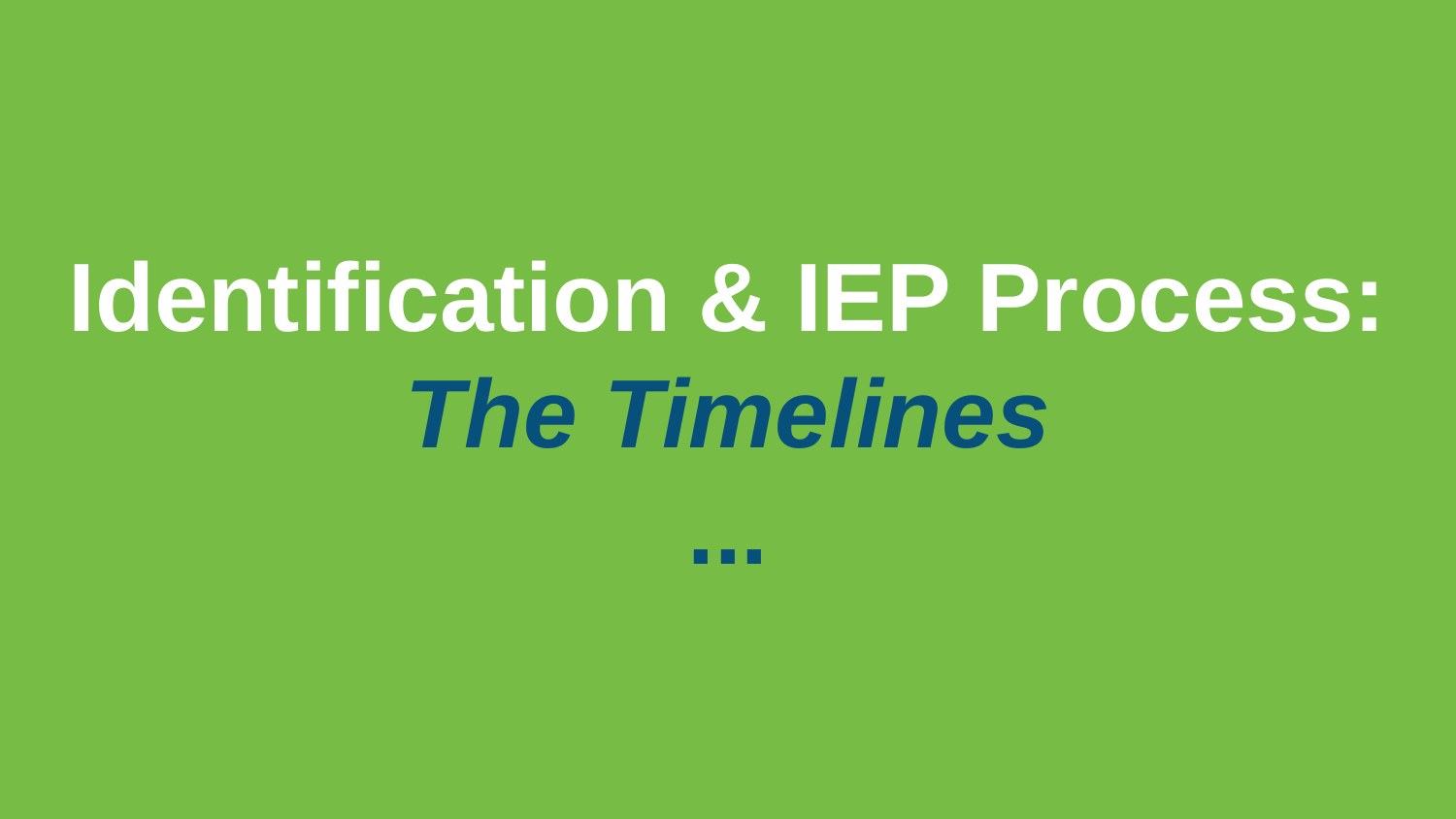

# Identification & IEP Process:
The Timelines
...